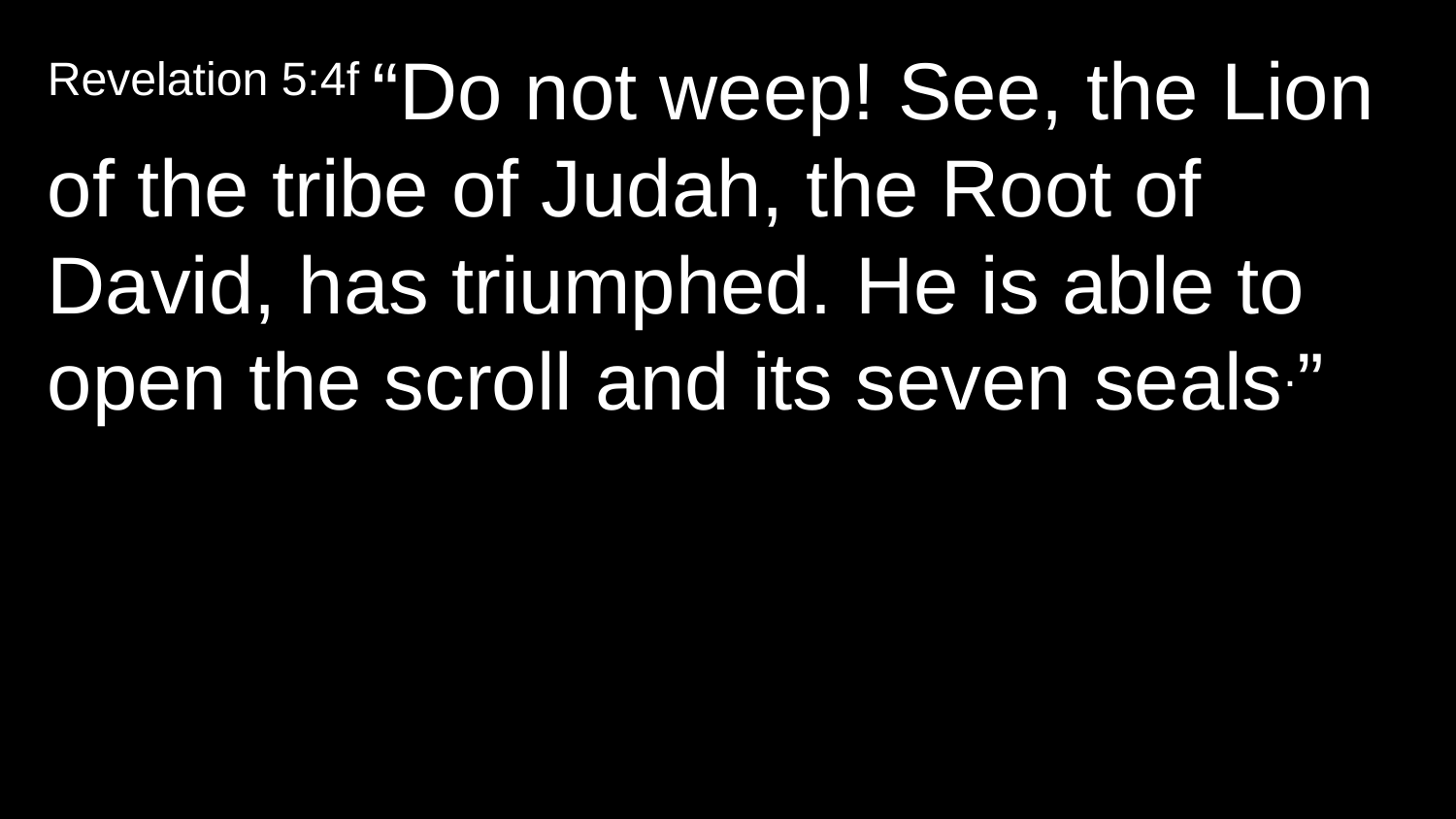

Revelation 5:4f “Do not weep! See, the Lion of the tribe of Judah, the Root of David, has triumphed. He is able to open the scroll and its seven seals.”